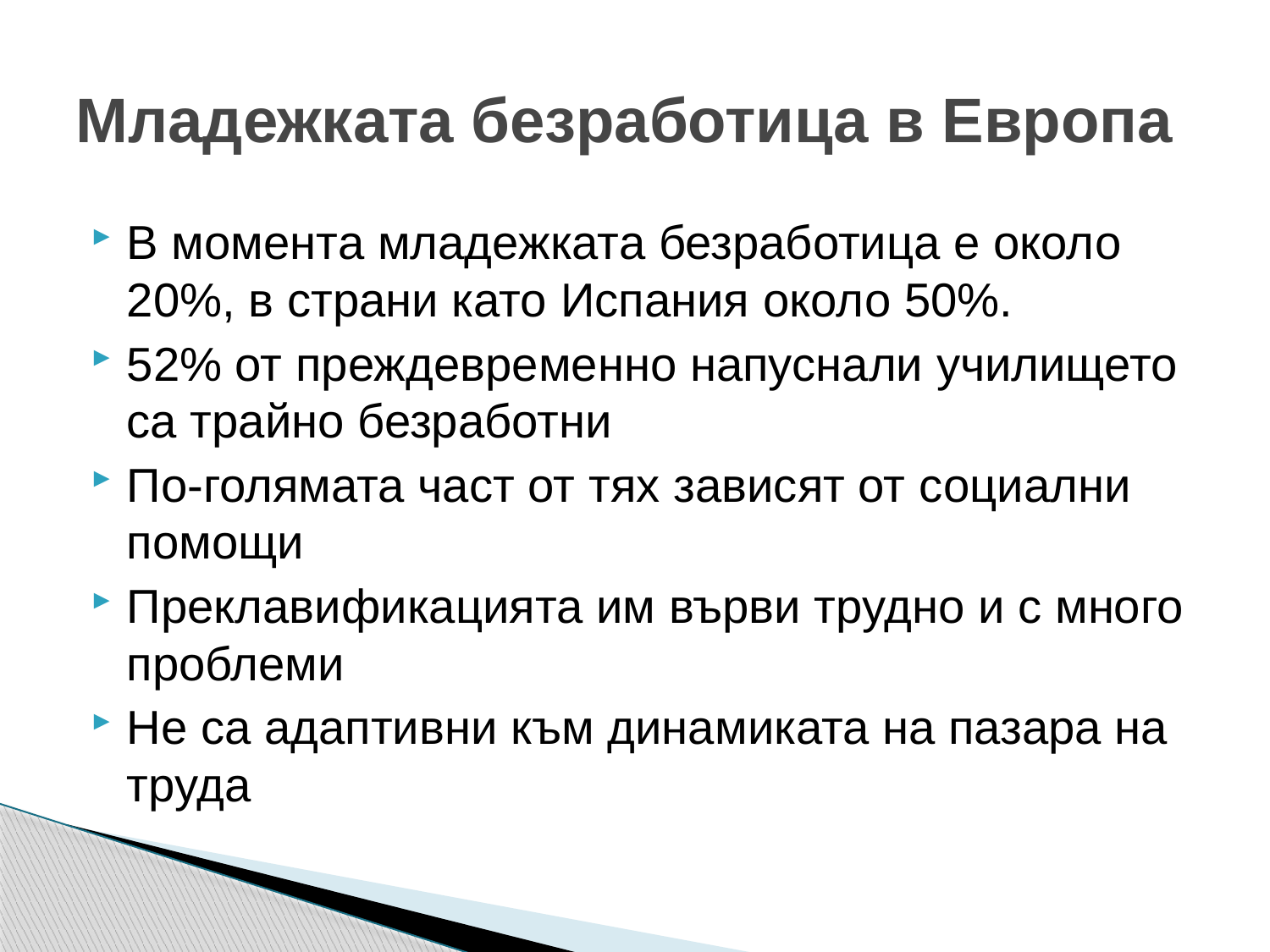

# Младежката безработица в Европа
В момента младежката безработица е около 20%, в страни като Испания около 50%.
52% от преждевременно напуснали училището са трайно безработни
По-голямата част от тях зависят от социални помощи
Преклавификацията им върви трудно и с много проблеми
Не са адаптивни към динамиката на пазара на труда